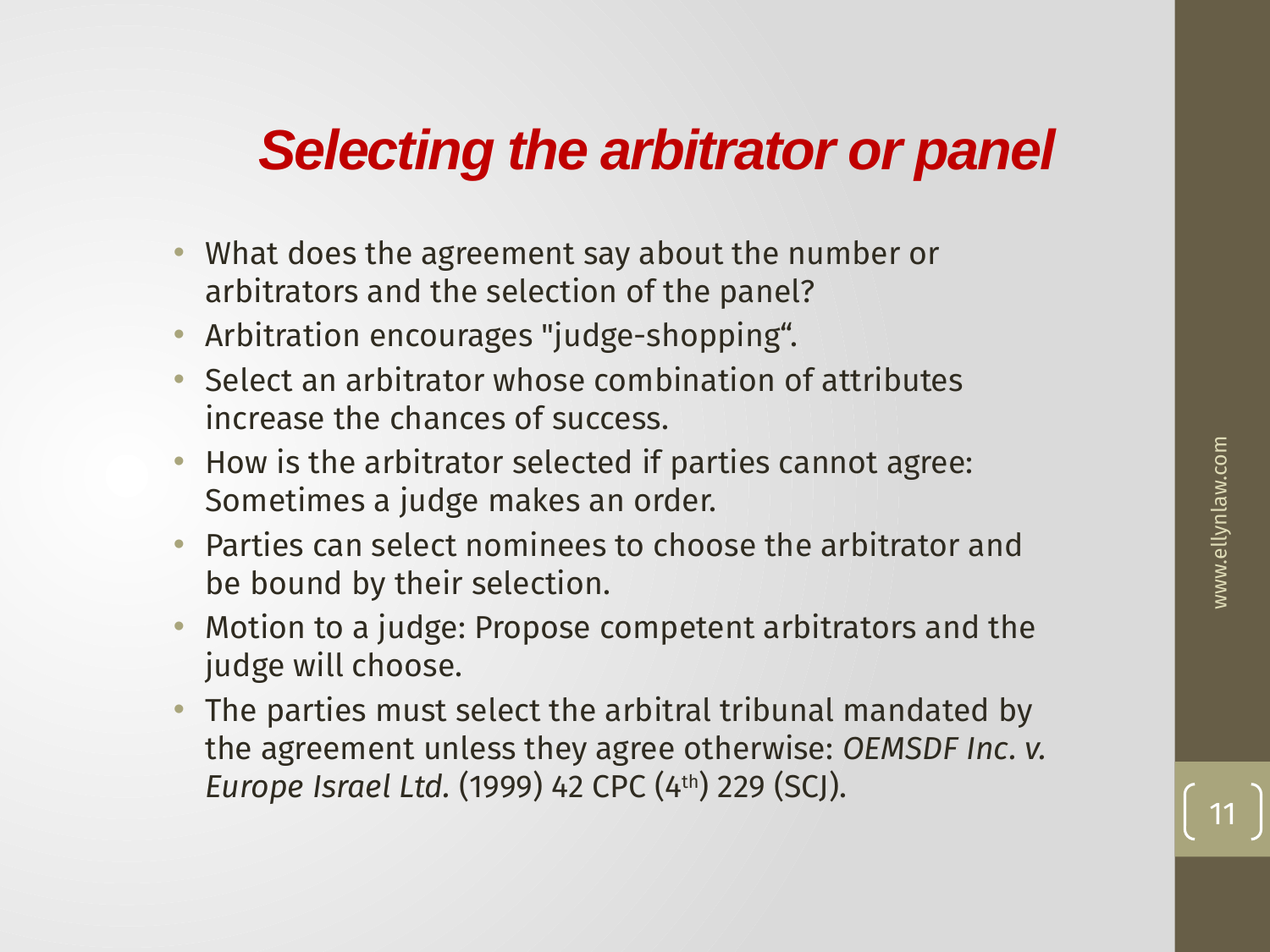

# Selecting the arbitrator or panel
What does the agreement say about the number or arbitrators and the selection of the panel?
Arbitration encourages "judge-shopping“.
Select an arbitrator whose combination of attributes increase the chances of success.
How is the arbitrator selected if parties cannot agree: Sometimes a judge makes an order.
Parties can select nominees to choose the arbitrator and be bound by their selection.
Motion to a judge: Propose competent arbitrators and the judge will choose.
The parties must select the arbitral tribunal mandated by the agreement unless they agree otherwise: OEMSDF Inc. v. Europe Israel Ltd. (1999) 42 CPC (4th) 229 (SCJ).

www.ellynlaw.com
11